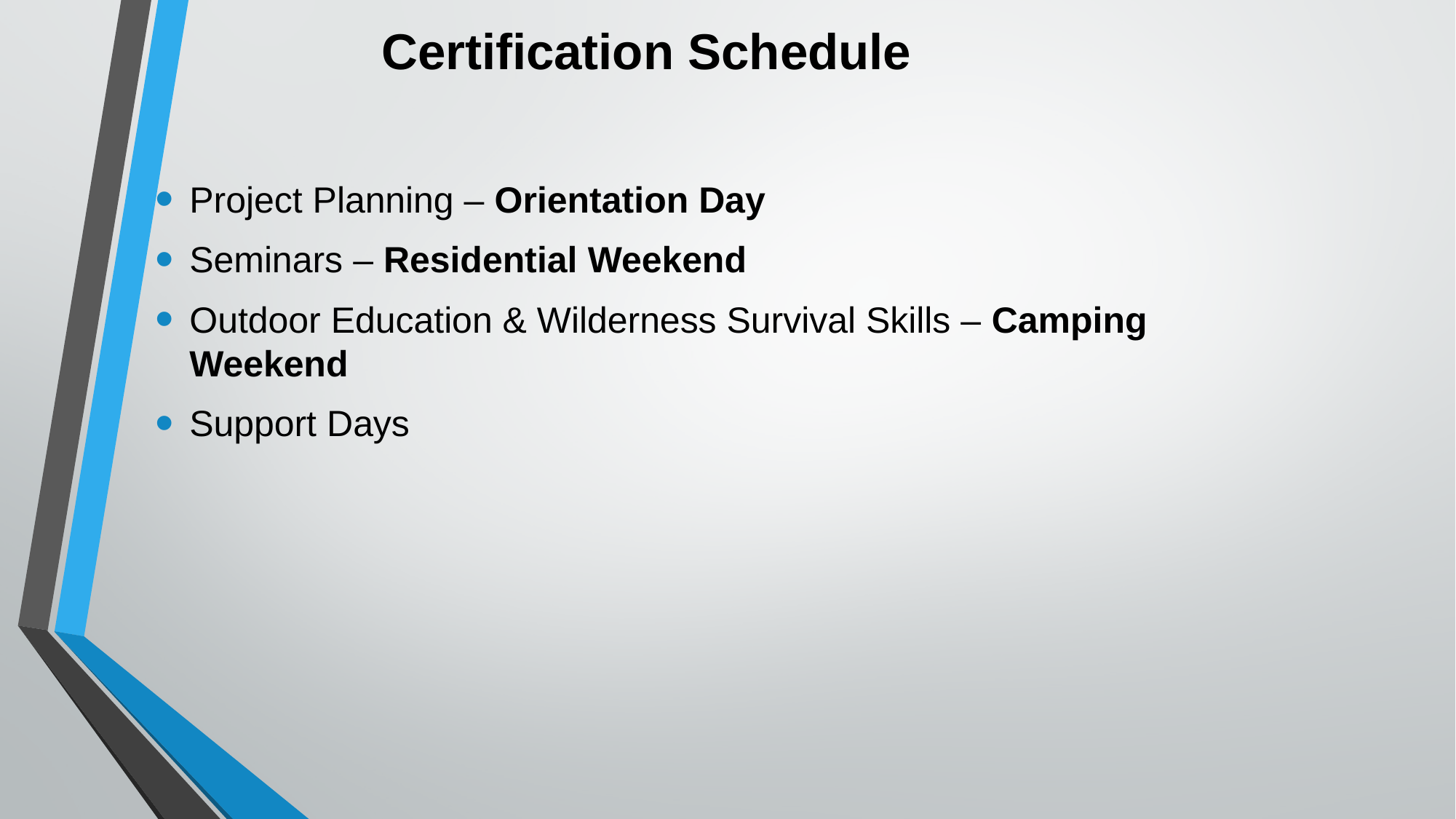

# Certification Schedule
Project Planning – Orientation Day
Seminars – Residential Weekend
Outdoor Education & Wilderness Survival Skills – Camping Weekend
Support Days